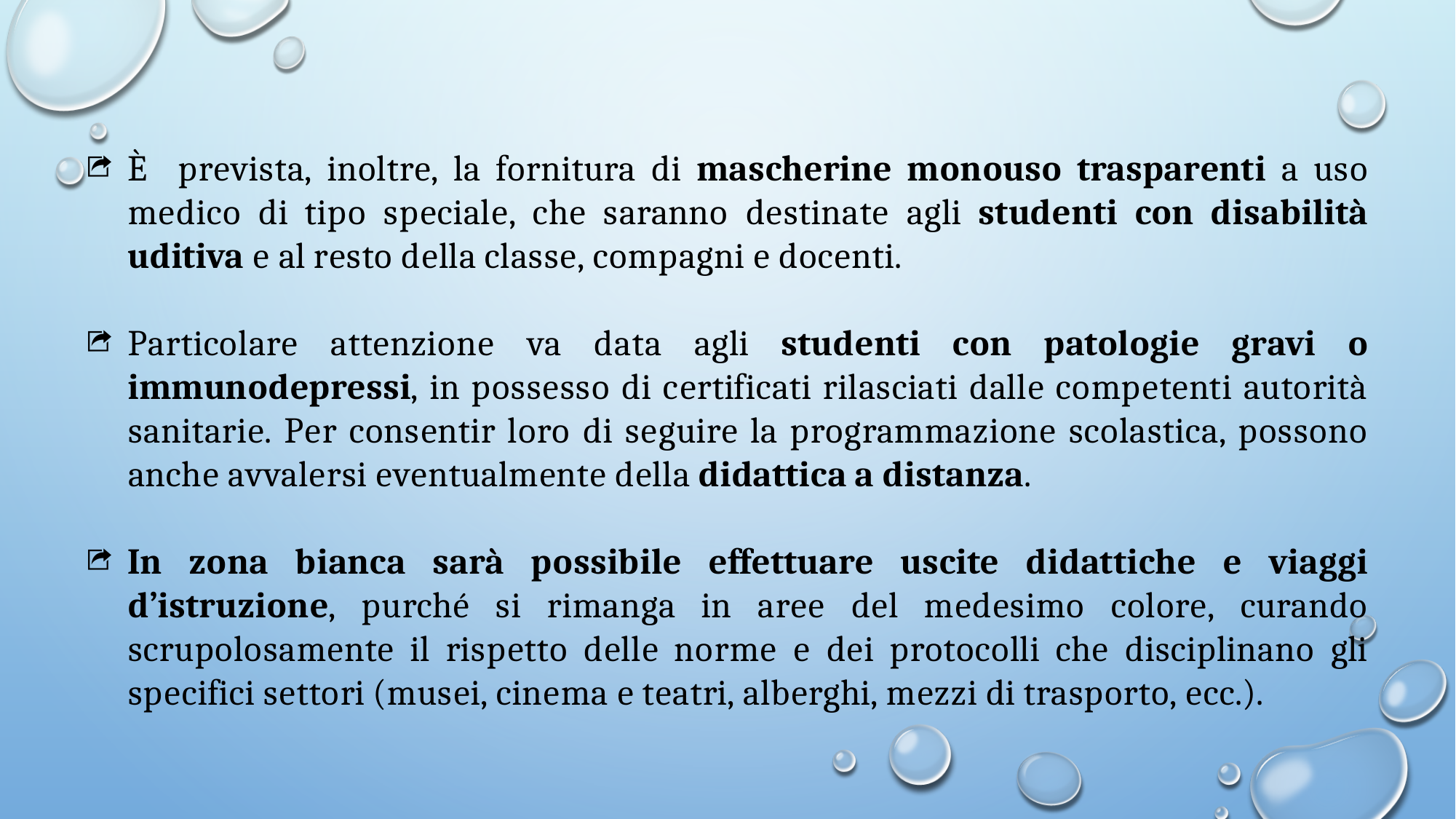

È  prevista, inoltre, la fornitura di mascherine monouso trasparenti a uso medico di tipo speciale, che saranno destinate agli studenti con disabilità uditiva e al resto della classe, compagni e docenti.

Particolare attenzione va data agli studenti con patologie gravi o immunodepressi, in possesso di certificati rilasciati dalle competenti autorità sanitarie. Per consentir loro di seguire la programmazione scolastica, possono anche avvalersi eventualmente della didattica a distanza.

In zona bianca sarà possibile effettuare uscite didattiche e viaggi d’istruzione, purché si rimanga in aree del medesimo colore, curando scrupolosamente il rispetto delle norme e dei protocolli che disciplinano gli specifici settori (musei, cinema e teatri, alberghi, mezzi di trasporto, ecc.).